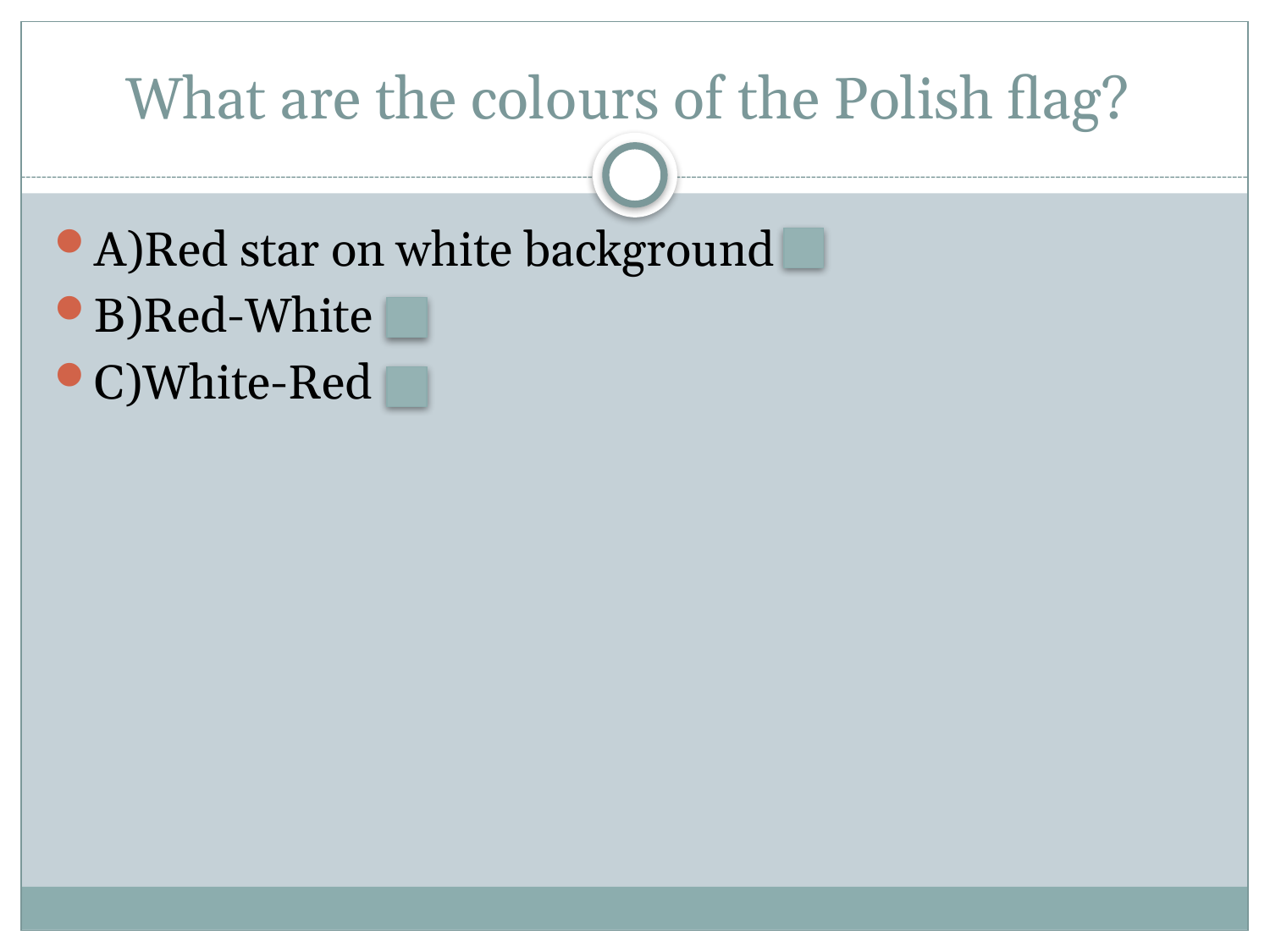

# What are the colours of the Polish flag?
A)Red star on white background
B)Red-White
C)White-Red